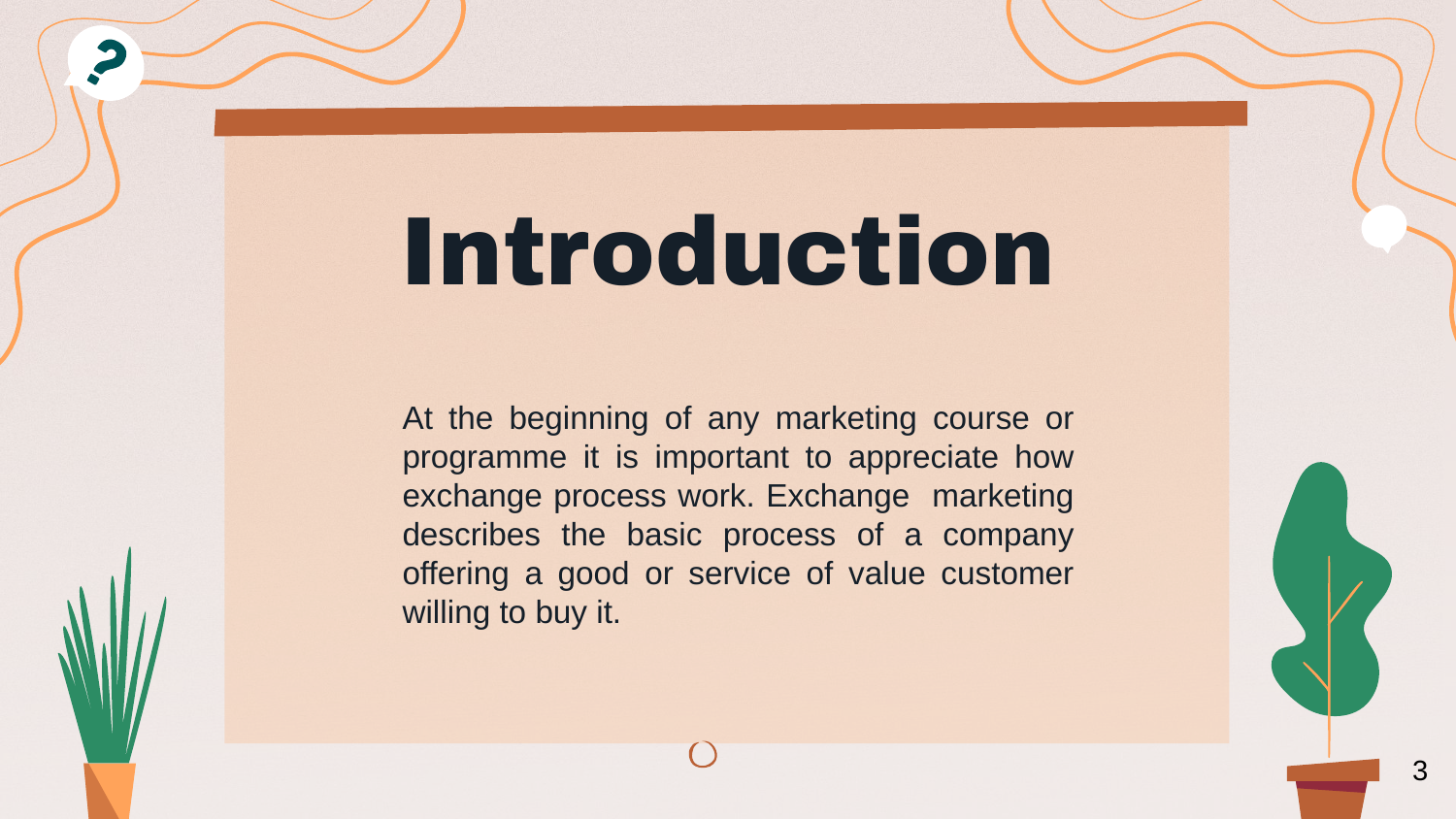

# Introduction

At the beginning of any marketing course or programme it is important to appreciate how exchange process work. Exchange  marketing describes the basic process of a company offering a good or service of value customer willing to buy it.

3